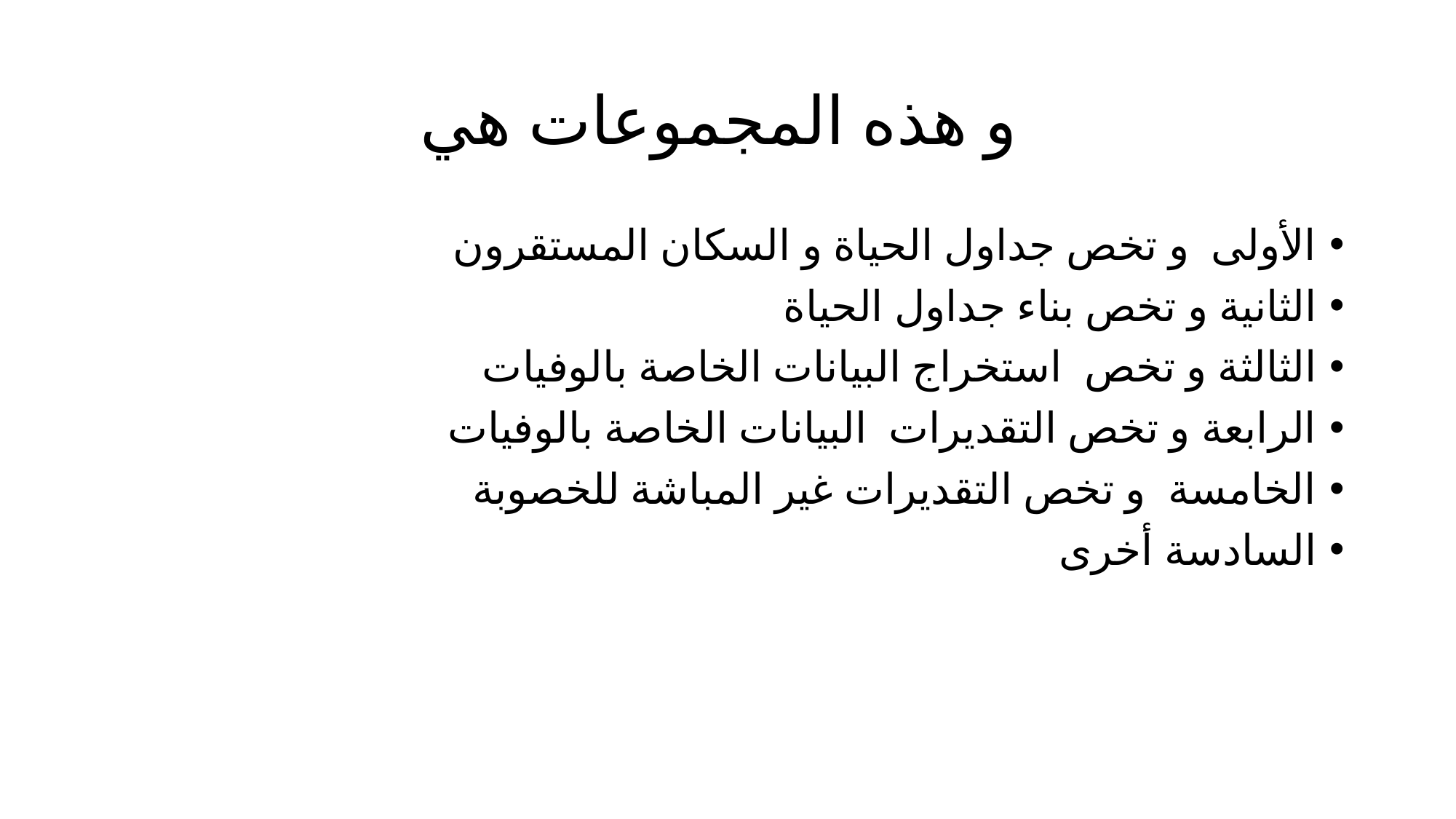

# و هذه المجموعات هي
الأولى  و تخص جداول الحياة و السكان المستقرون
الثانية و تخص بناء جداول الحياة
الثالثة و تخص  استخراج البيانات الخاصة بالوفيات
الرابعة و تخص التقديرات  البيانات الخاصة بالوفيات
الخامسة  و تخص التقديرات غير المباشة للخصوبة
السادسة أخرى